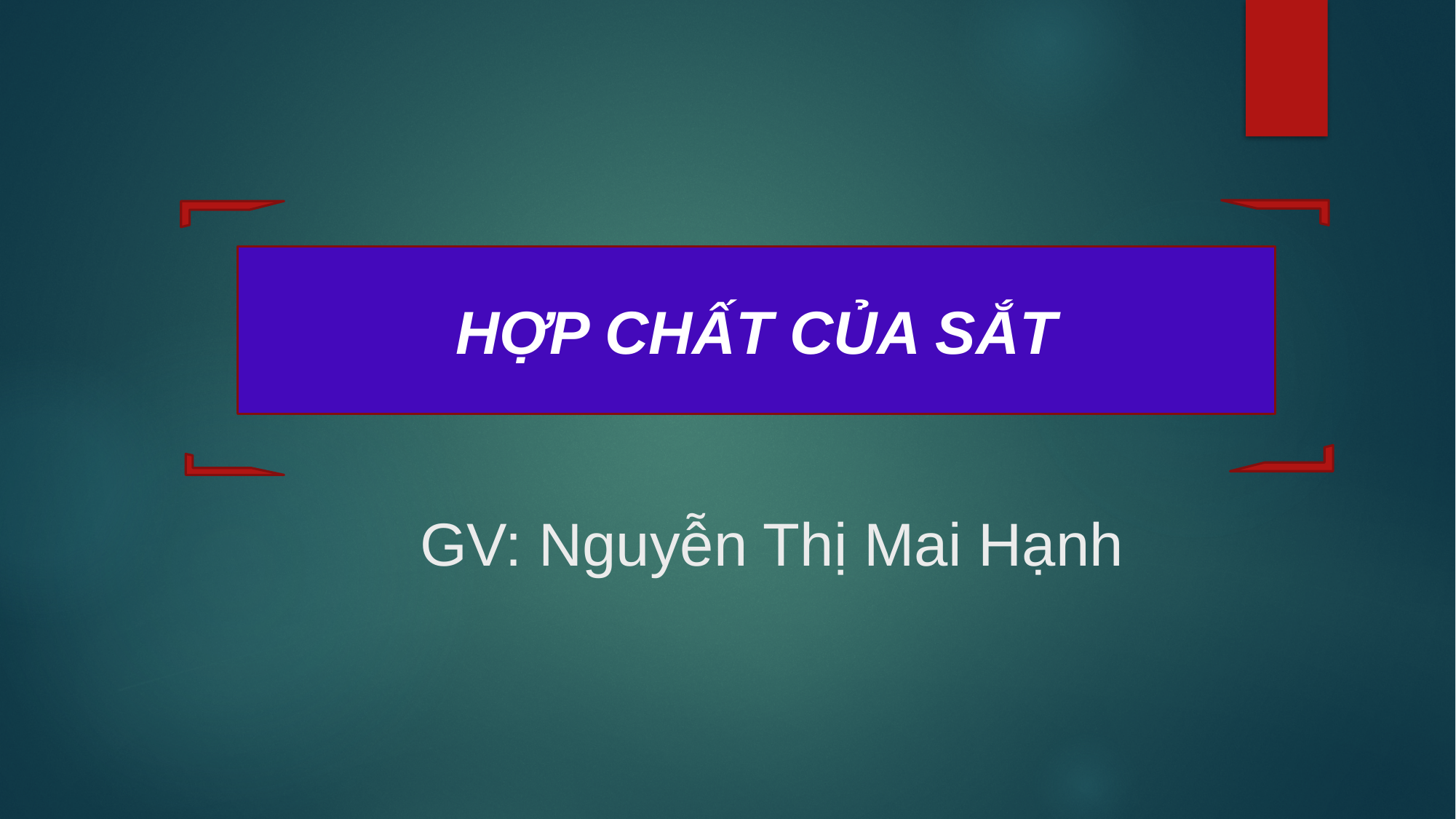

HỢP CHẤT CỦA SẮT

# GV: Nguyễn Thị Mai Hạnh